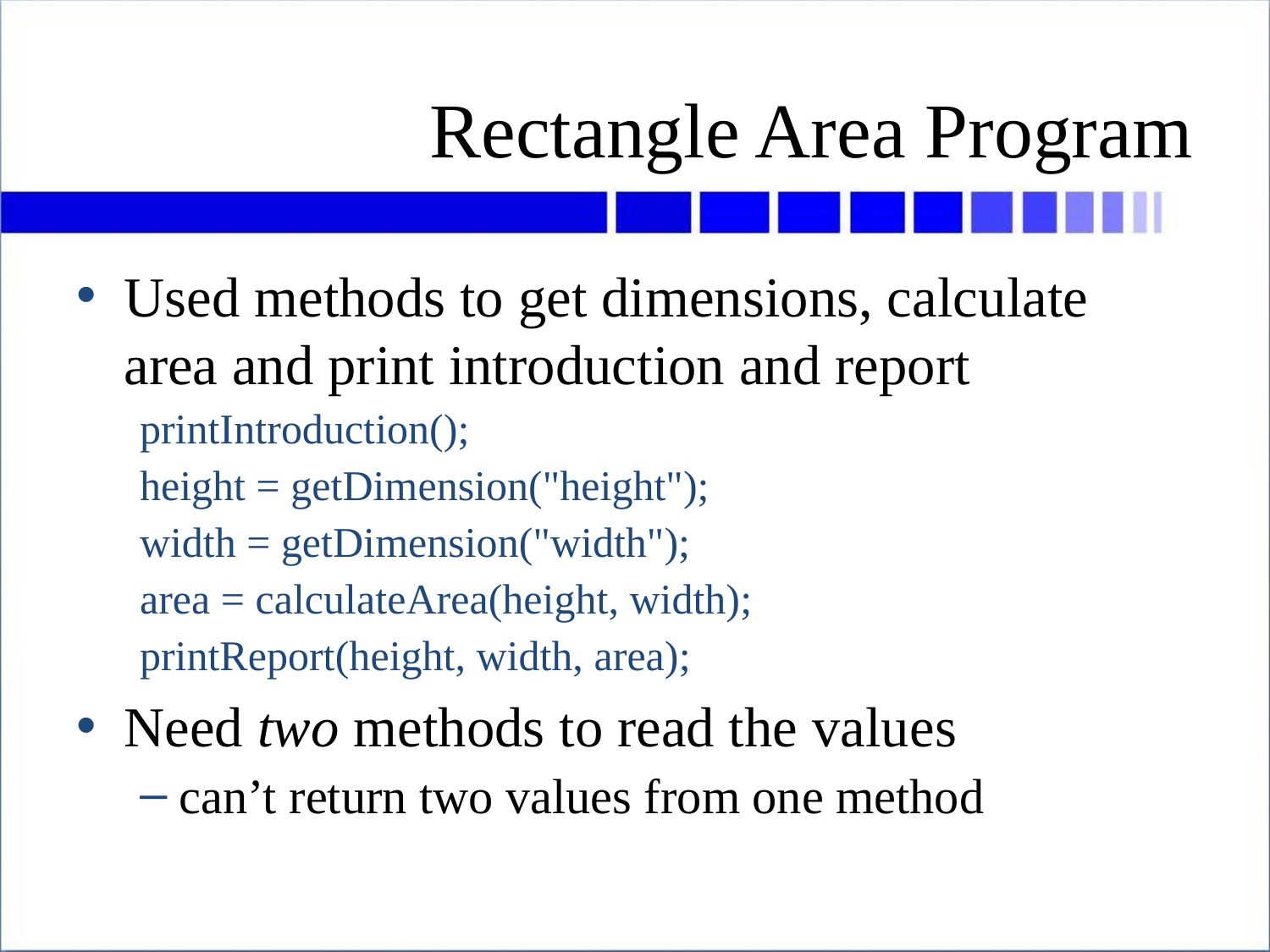

# Rectangle Area Program
Used methods to get dimensions, calculate area and print introduction and report
printIntroduction();
height = getDimension("height");
width = getDimension("width");
area = calculateArea(height, width);
printReport(height, width, area);
Need two methods to read the values
can’t return two values from one method